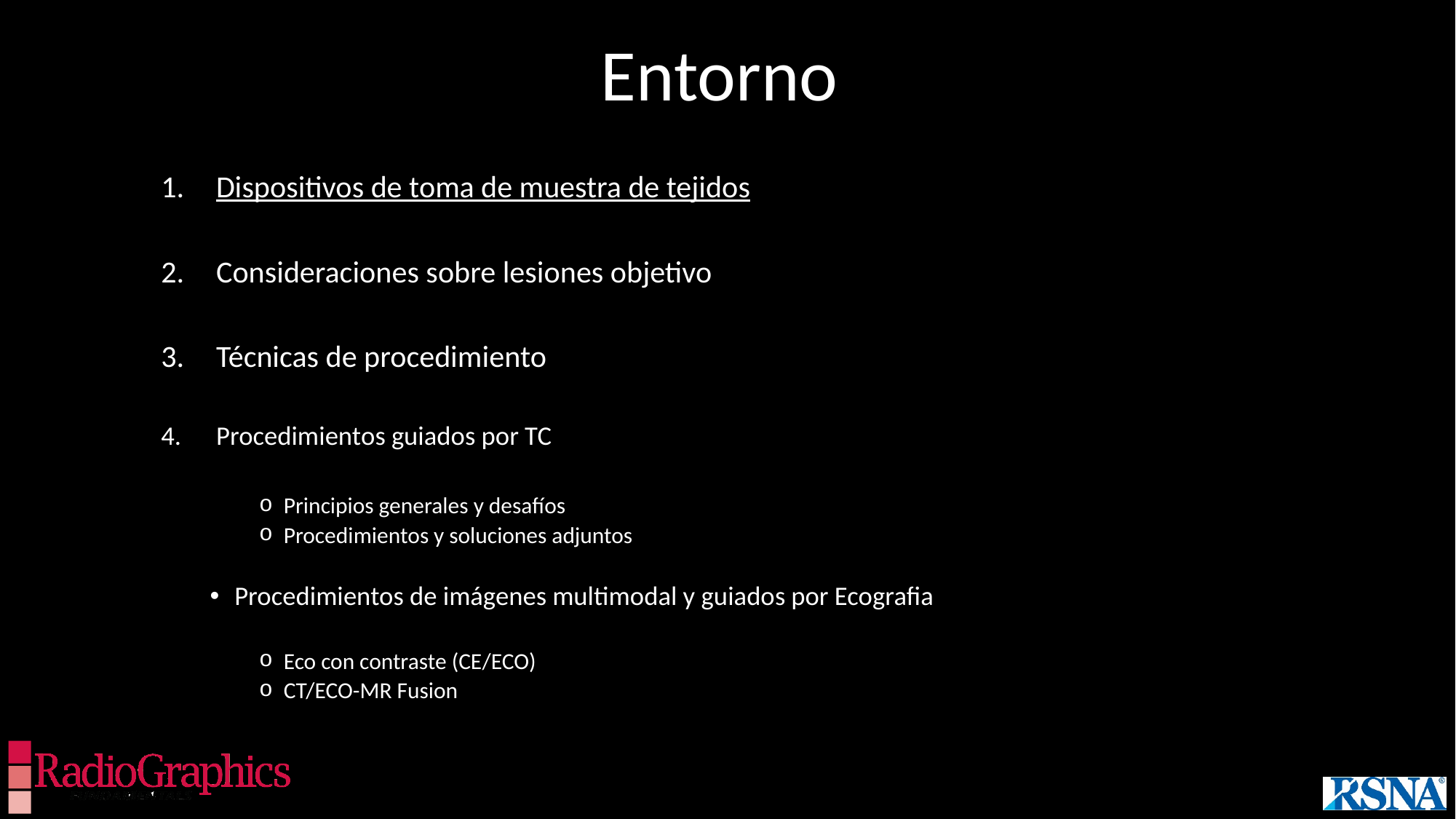

Entorno
Dispositivos de toma de muestra de tejidos

Consideraciones sobre lesiones objetivo

Técnicas de procedimiento

Procedimientos guiados por TC

Principios generales y desafíos
Procedimientos y soluciones adjuntos

Procedimientos de imágenes multimodal y guiados por Ecografia

Eco con contraste (CE/ECO)
CT/ECO-MR Fusion